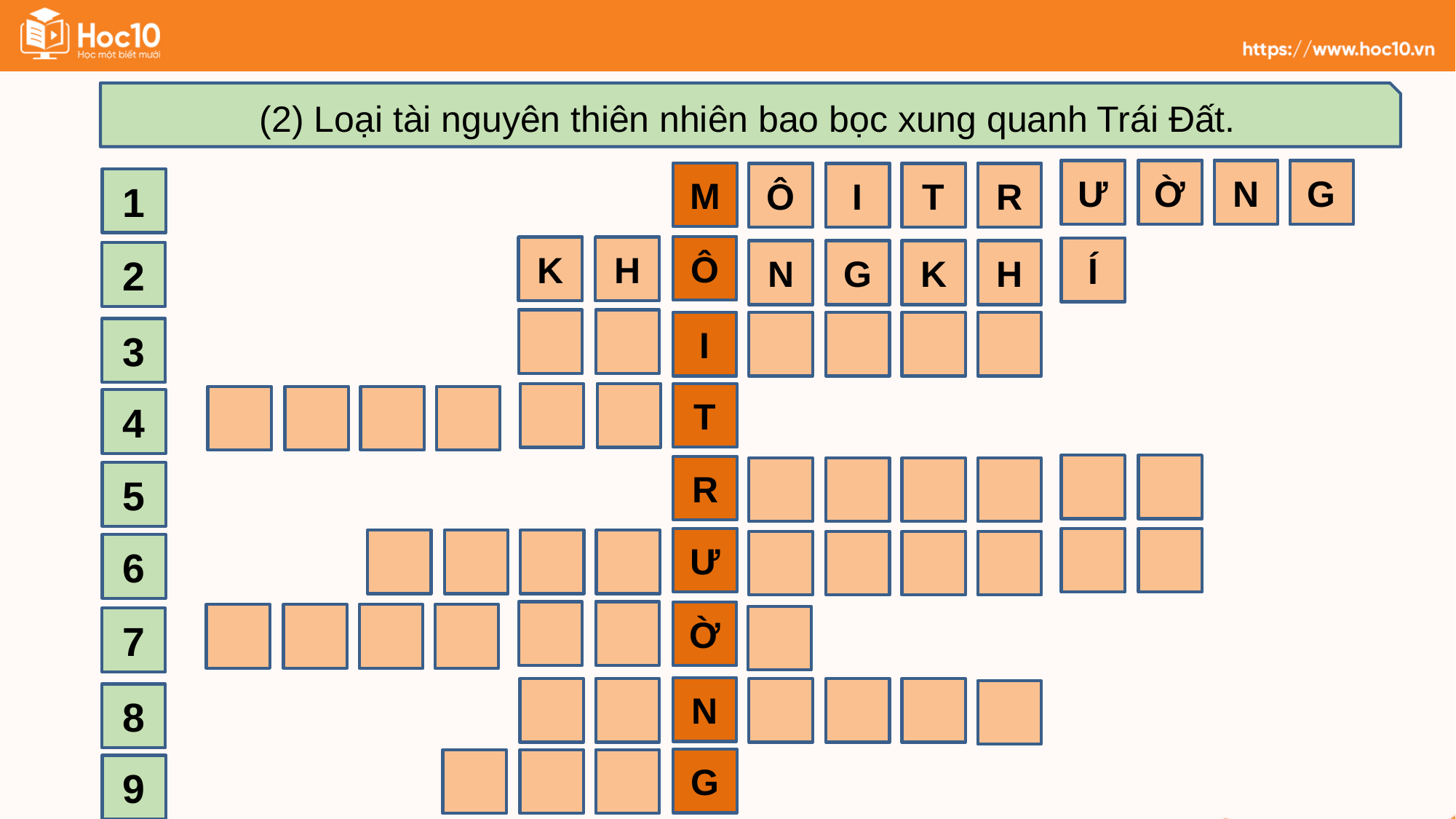

(2) Loại tài nguyên thiên nhiên bao bọc xung quanh Trái Đất.

M

1
Ô

2

I

3
T

4

R

5
Ư

6

Ờ

7
N

8
G

9
Ư
Ờ
N
G
Ô
I
T
R
K
H
Í
N
G
K
H